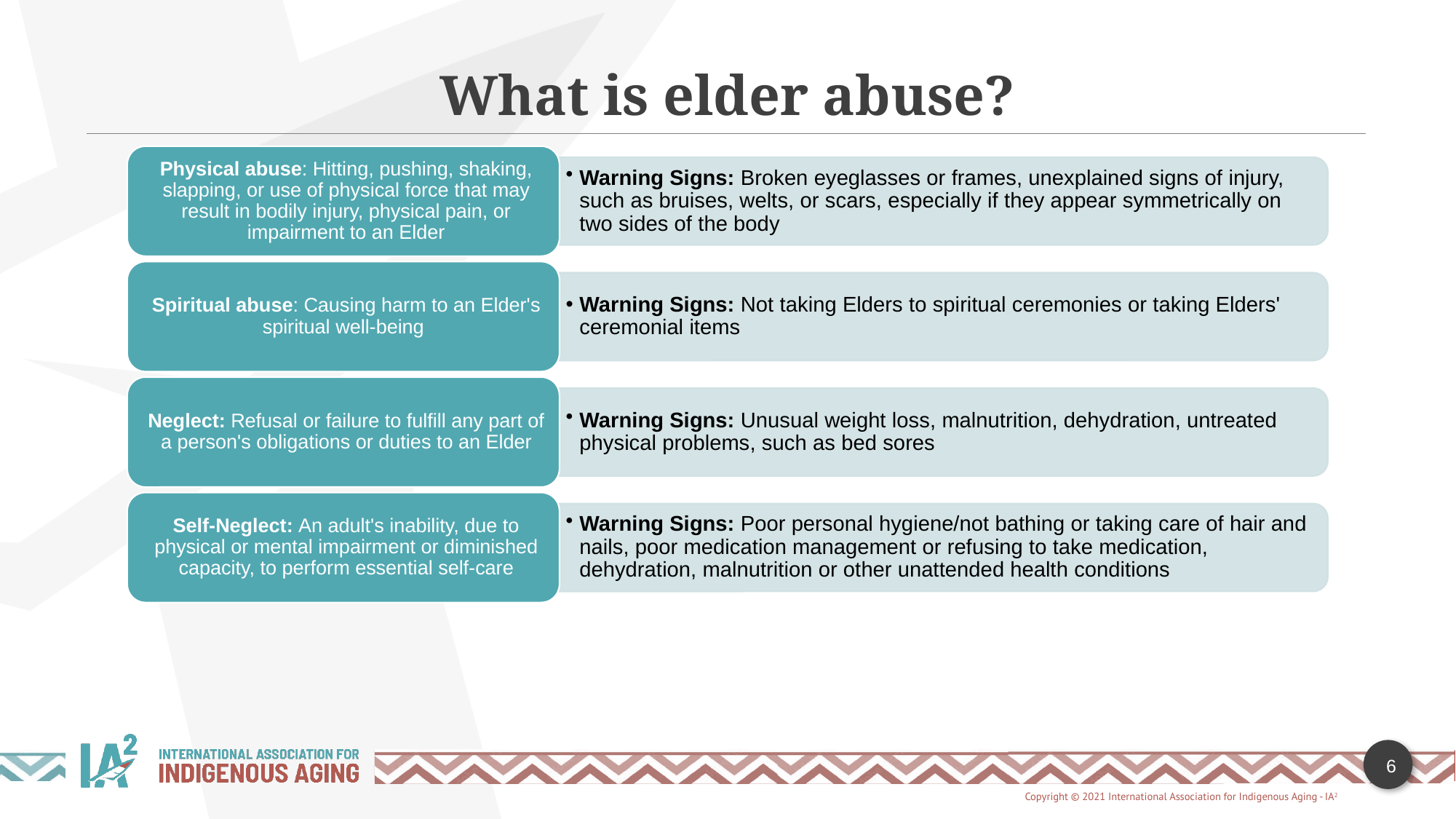

What is elder abuse?
Warning Signs: Broken eyeglasses or frames, unexplained signs of injury, such as bruises, welts, or scars, especially if they appear symmetrically on two sides of the body
Physical abuse: Hitting, pushing, shaking, slapping, or use of physical force that may result in bodily injury, physical pain, or impairment to an Elder
Warning Signs: Not taking Elders to spiritual ceremonies or taking Elders' ceremonial items
Spiritual abuse: Causing harm to an Elder's spiritual well-being
Warning Signs: Unusual weight loss, malnutrition, dehydration, untreated physical problems, such as bed sores
Neglect: Refusal or failure to fulfill any part of a person's obligations or duties to an Elder
Warning Signs: Poor personal hygiene/not bathing or taking care of hair and nails, poor medication management or refusing to take medication, dehydration, malnutrition or other unattended health conditions
Self-Neglect: An adult's inability, due to physical or mental impairment or diminished capacity, to perform essential self-care